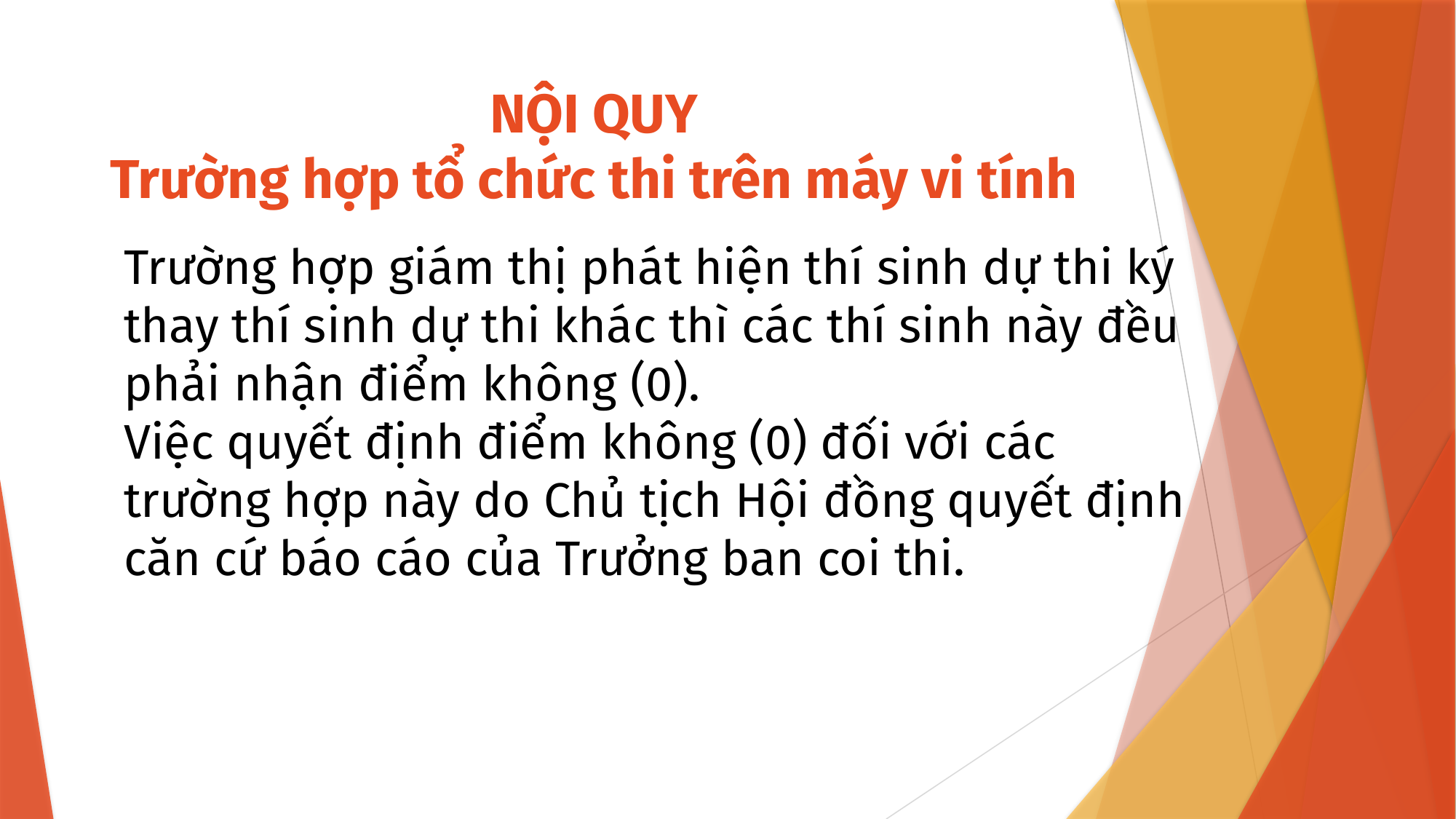

# NỘI QUY Trường hợp tổ chức thi trên máy vi tính
Trường hợp giám thị phát hiện thí sinh dự thi ký thay thí sinh dự thi khác thì các thí sinh này đều phải nhận điểm không (0).
Việc quyết định điểm không (0) đối với các trường hợp này do Chủ tịch Hội đồng quyết định căn cứ báo cáo của Trưởng ban coi thi.